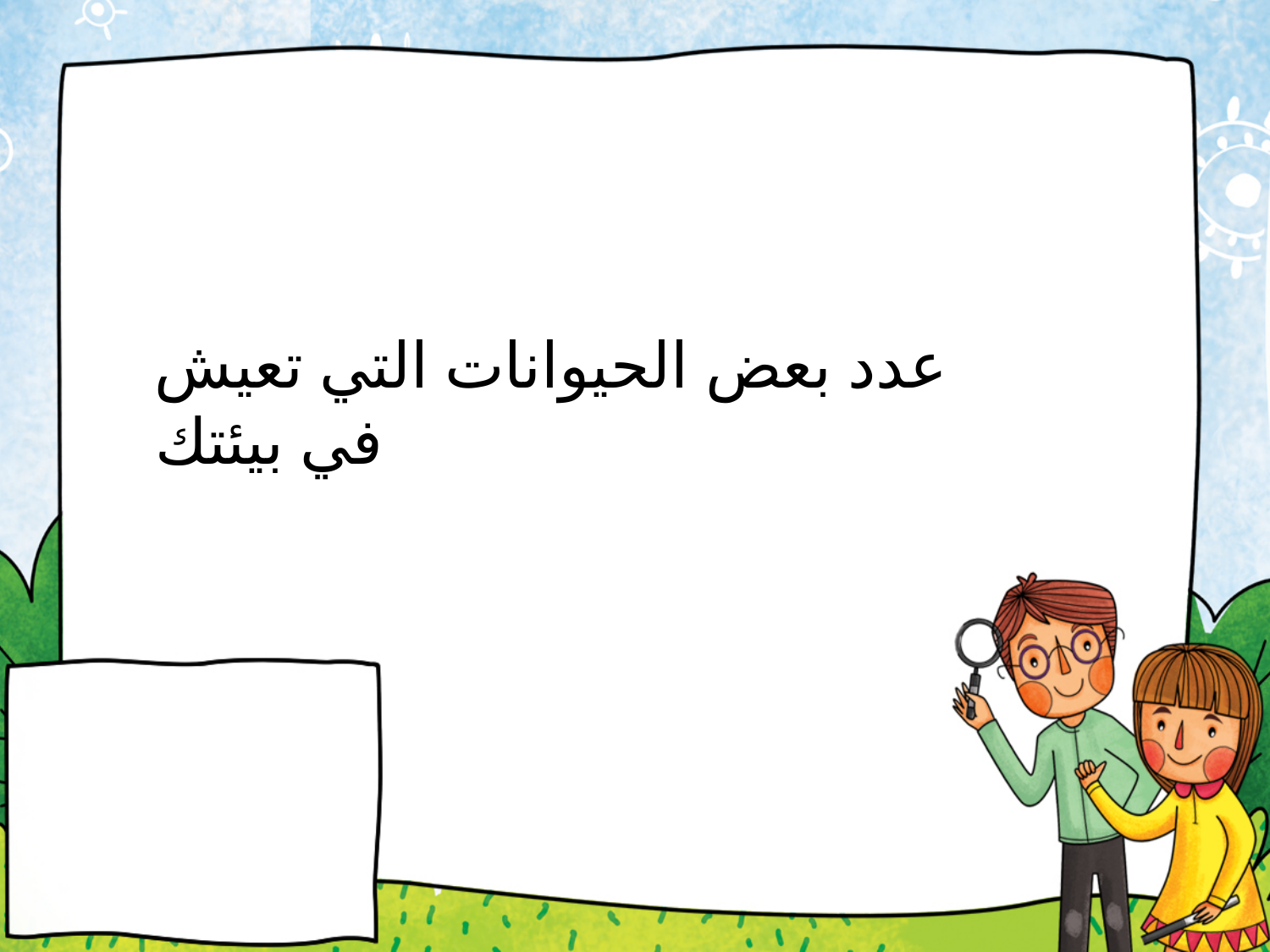

عدد بعض الحيوانات التي تعيش في بيئتك